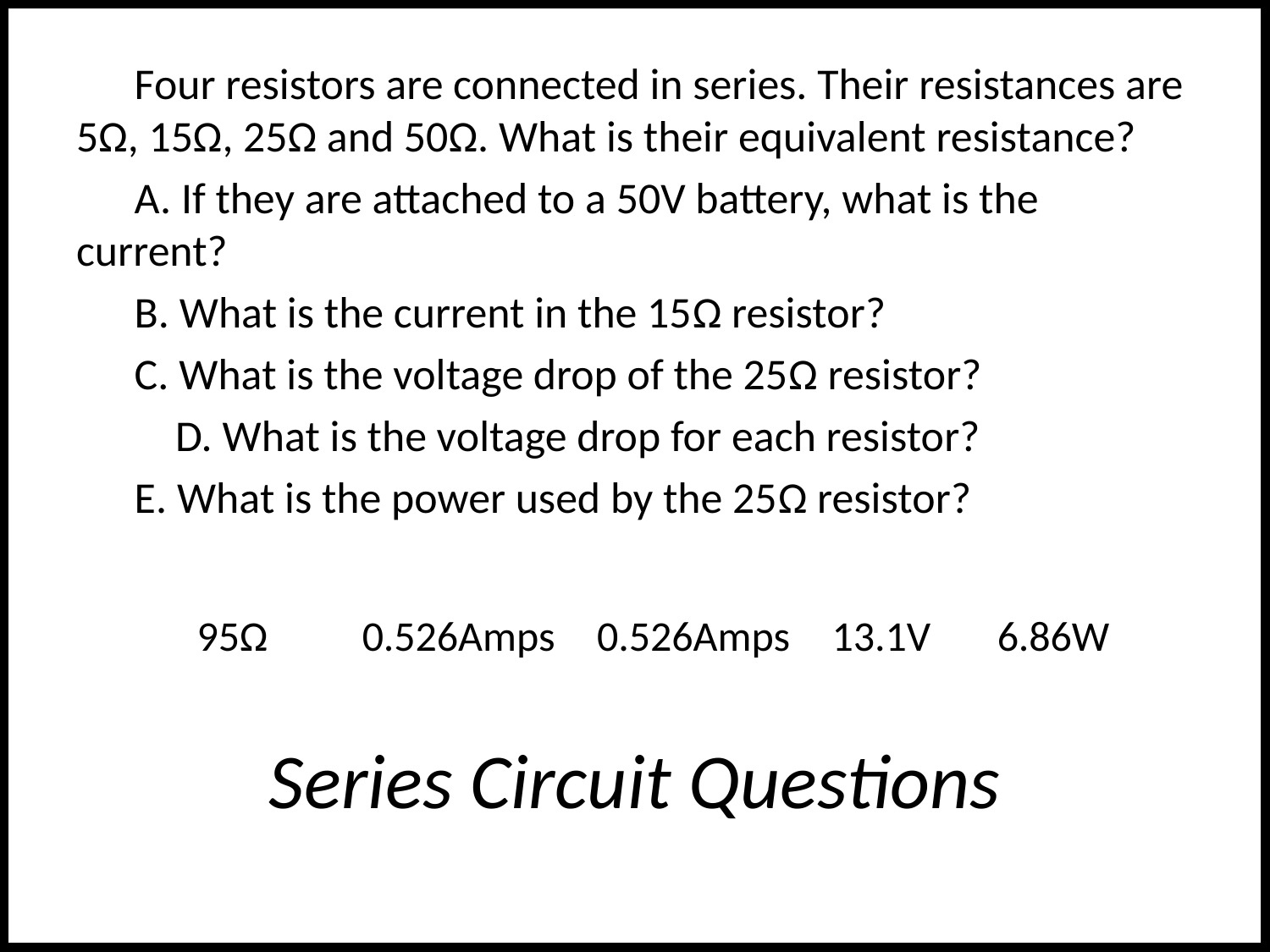

Four resistors are connected in series. Their resistances are 5Ω, 15Ω, 25Ω and 50Ω. What is their equivalent resistance?
A. If they are attached to a 50V battery, what is the current?
B. What is the current in the 15Ω resistor?
C. What is the voltage drop of the 25Ω resistor?
	D. What is the voltage drop for each resistor?
E. What is the power used by the 25Ω resistor?
95Ω	    0.526Amps	  0.526Amps	13.1V	    6.86W
# Series Circuit Questions